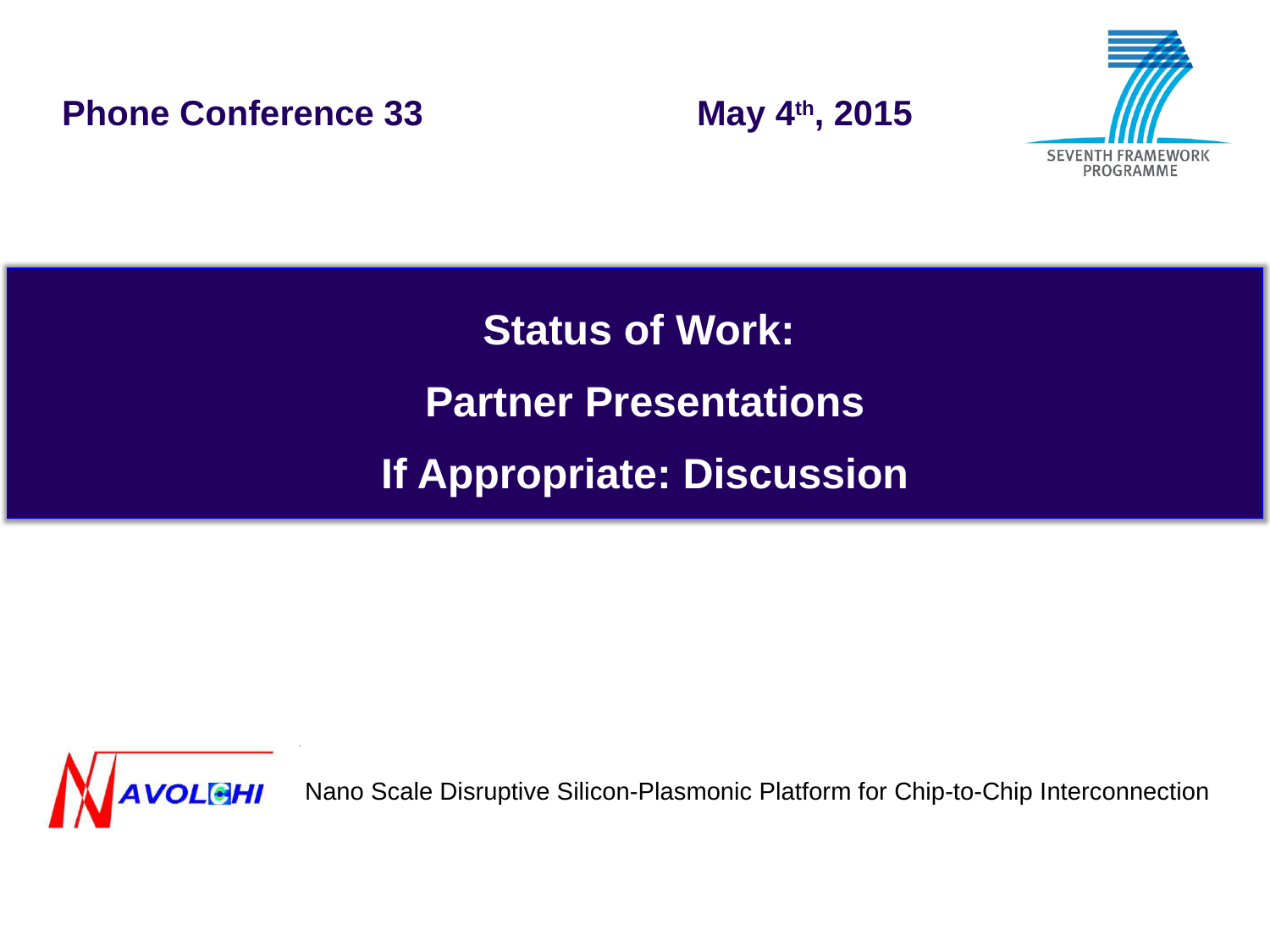

Status of Work:
Partner Presentations
If Appropriate: Discussion